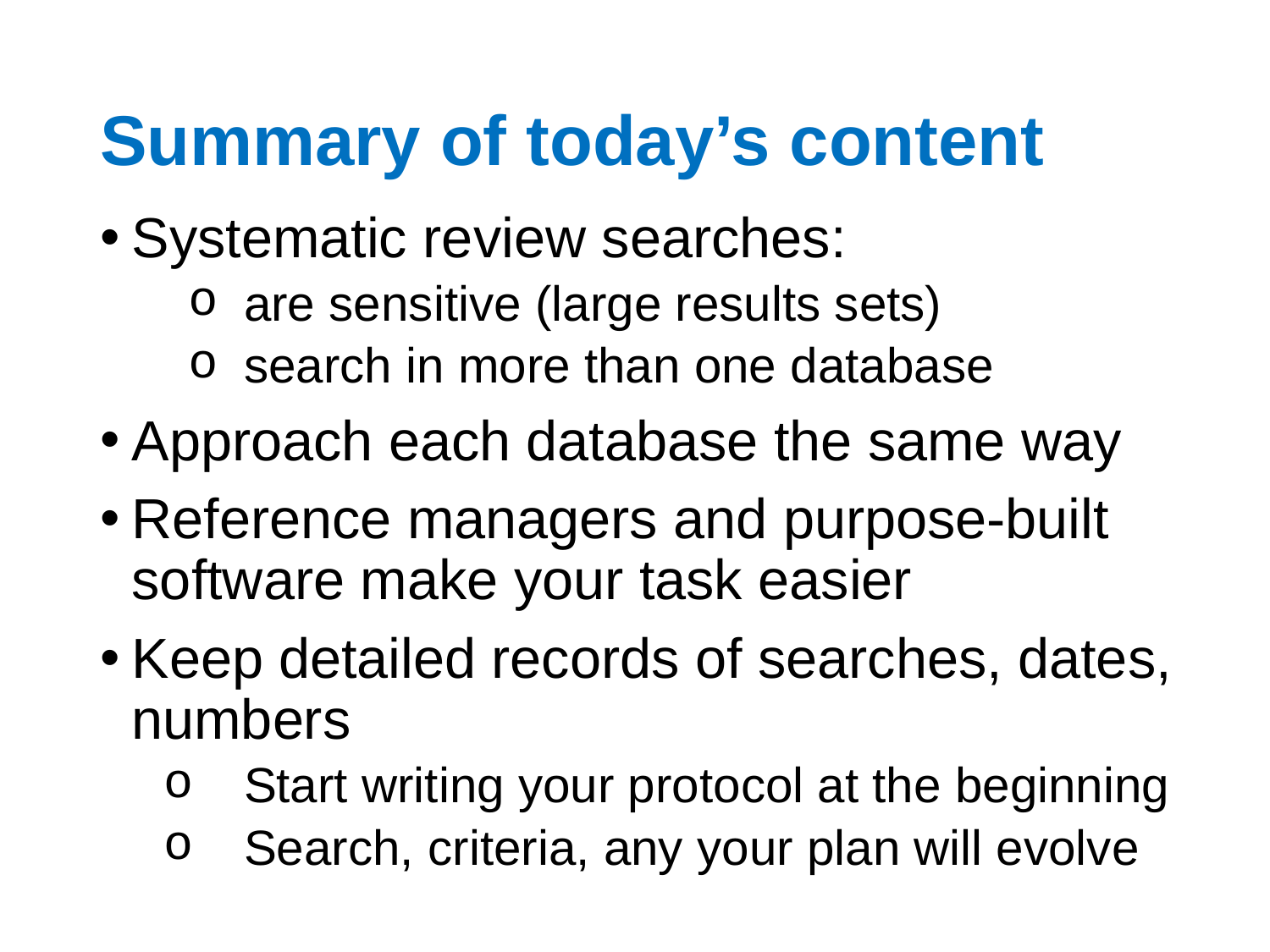

# Summary of today’s content
Systematic review searches:
are sensitive (large results sets)
search in more than one database
Approach each database the same way
Reference managers and purpose-built software make your task easier
Keep detailed records of searches, dates, numbers
Start writing your protocol at the beginning
Search, criteria, any your plan will evolve